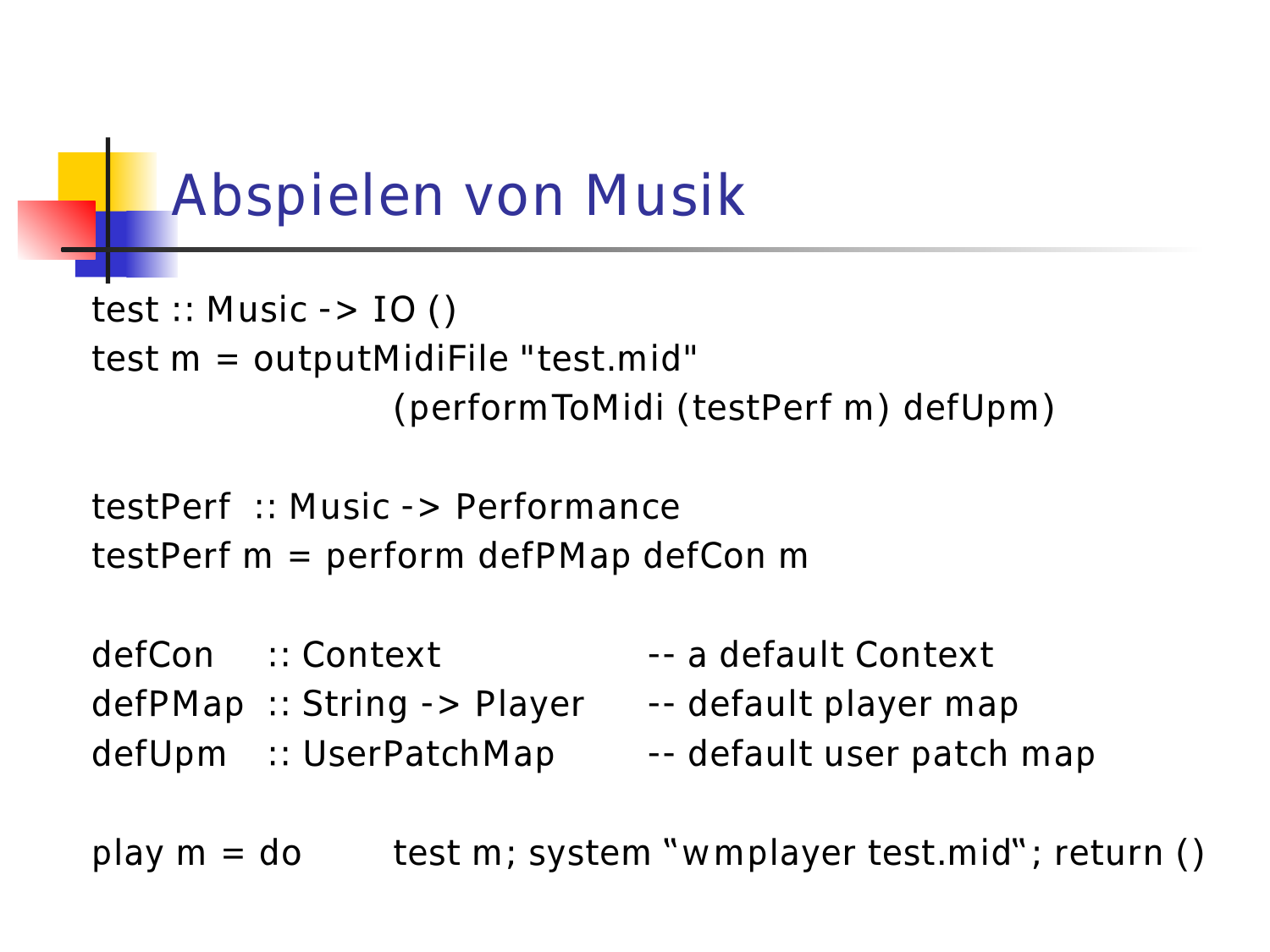

# Abspielen von Musik
test :: Music -> IO ()
test m = outputMidiFile "test.mid"
           		(performToMidi (testPerf m) defUpm)

testPerf  :: Music -> Performance
testPerf m = perform defPMap defCon m

defCon  	:: Context   		-- a default Context
defPMap 	:: String -> Player 	-- default player map
defUpm 	:: UserPatchMap 	-- default user patch map

play m = do 	test m; system “wmplayer test.mid“; return ()